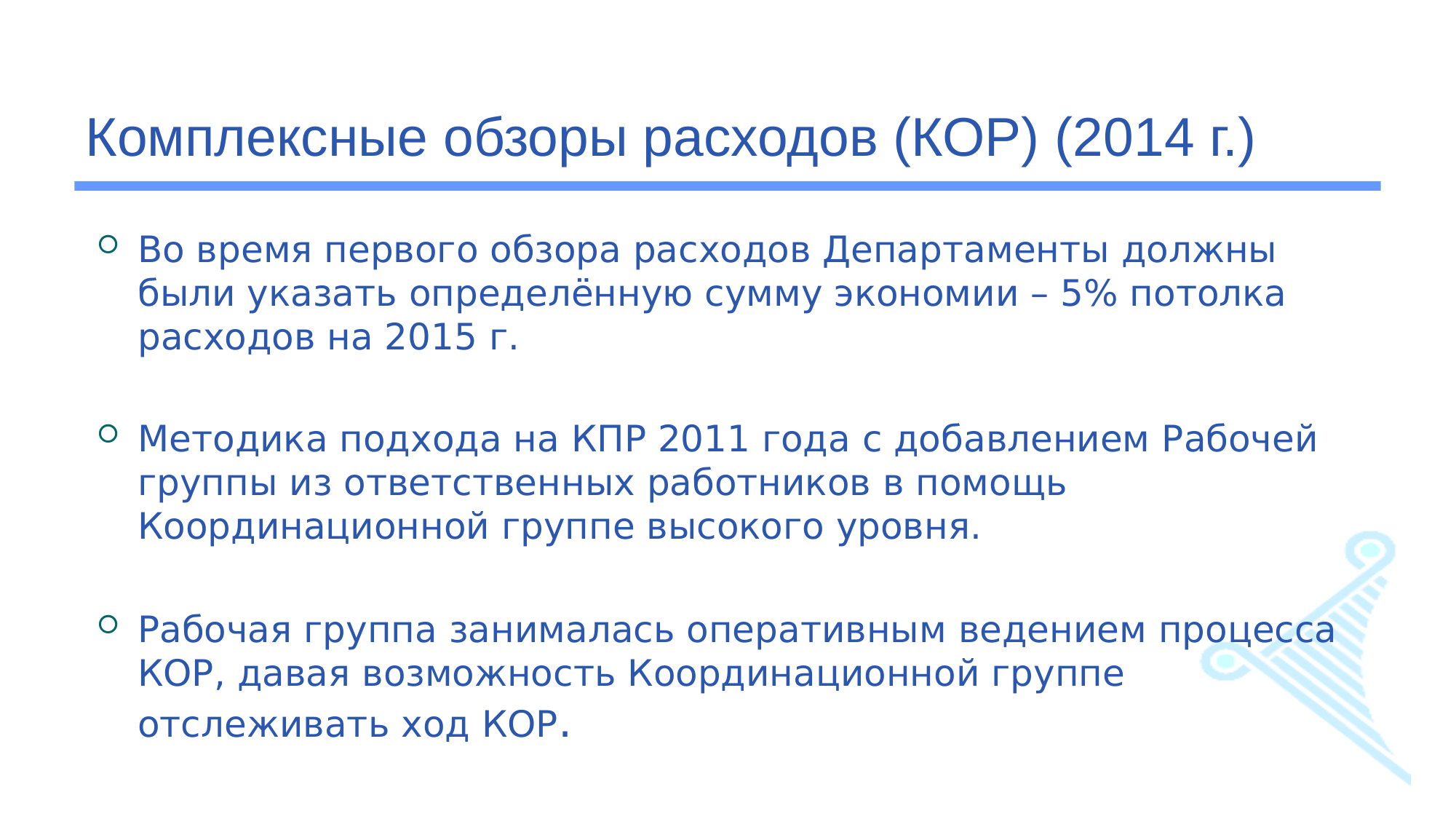

# Комплексные обзоры расходов (КОР) (2014 г.)
Во время первого обзора расходов Департаменты должны были указать определённую сумму экономии – 5% потолка расходов на 2015 г.

Методика подхода на КПР 2011 года с добавлением Рабочей группы из ответственных работников в помощь Координационной группе высокого уровня.

Рабочая группа занималась оперативным ведением процесса КОР, давая возможность Координационной группе отслеживать ход КОР.